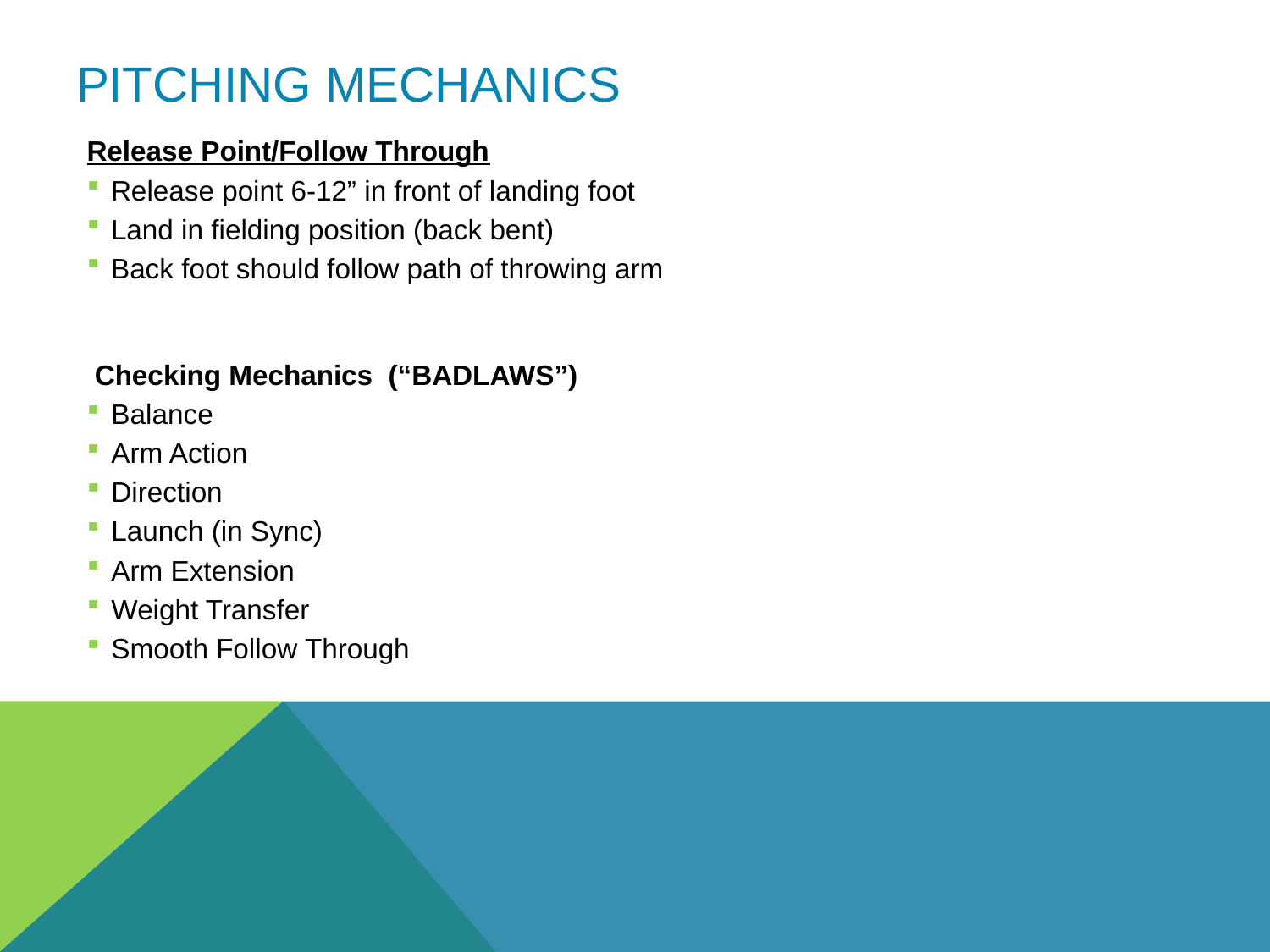

# Pitching Mechanics
Release Point/Follow Through
Release point 6-12” in front of landing foot
Land in fielding position (back bent)
Back foot should follow path of throwing arm

Checking Mechanics  (“BADLAWS”)
Balance
Arm Action
Direction
Launch (in Sync)
Arm Extension
Weight Transfer
Smooth Follow Through